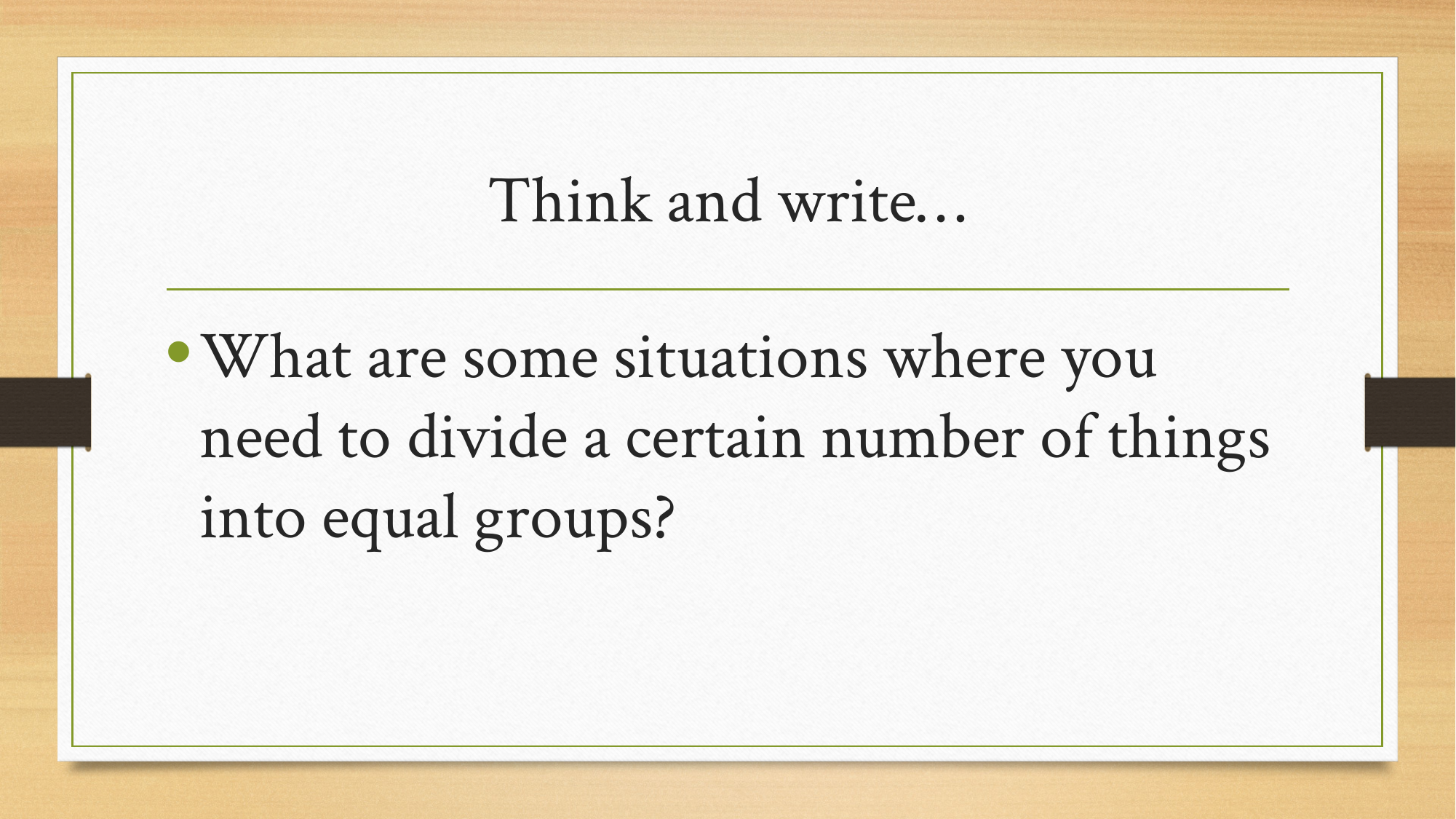

# Think and write…
What are some situations where you need to divide a certain number of things into equal groups?